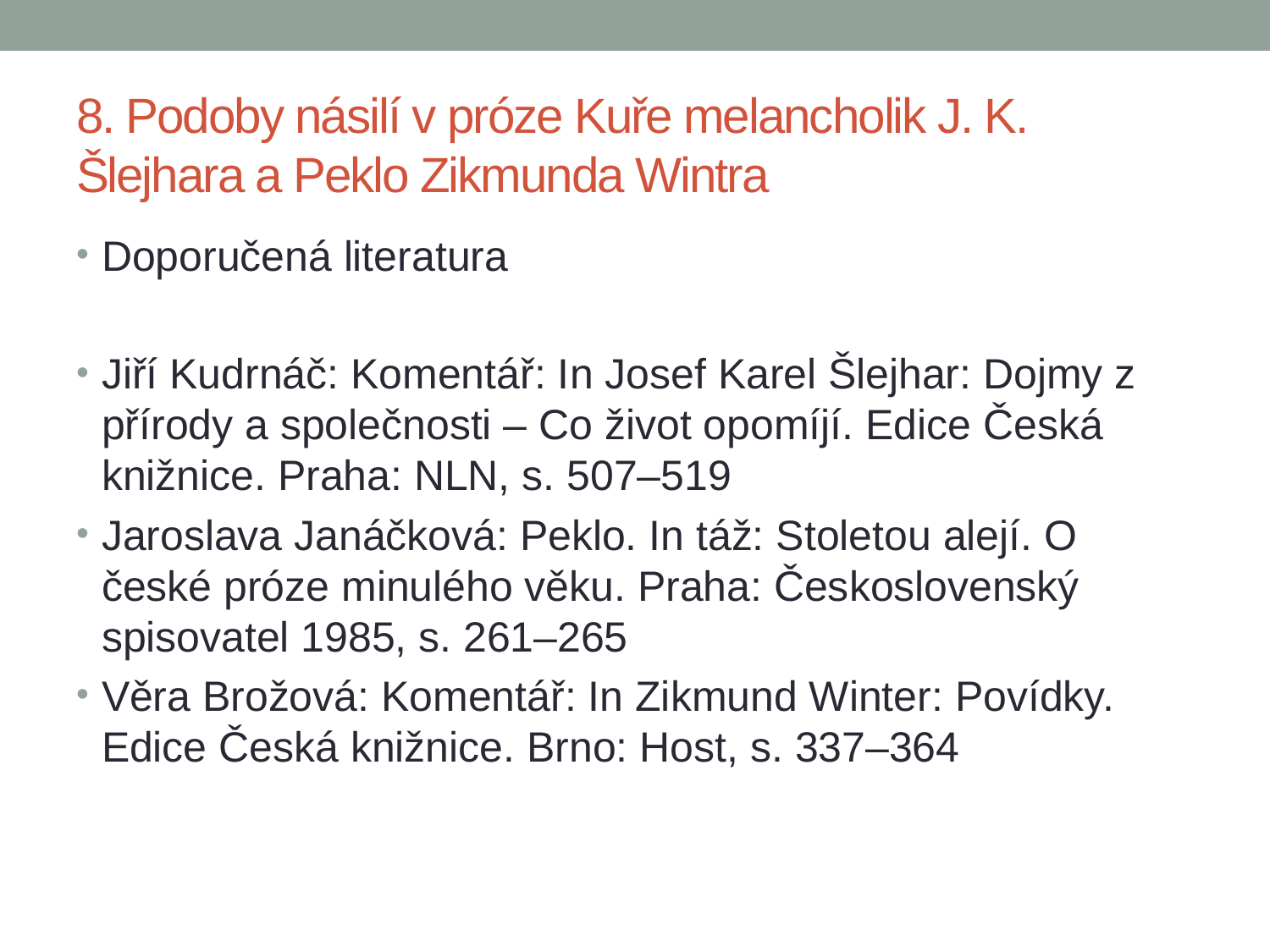

# 8. Podoby násilí v próze Kuře melancholik J. K. Šlejhara a Peklo Zikmunda Wintra
Doporučená literatura

Jiří Kudrnáč: Komentář: In Josef Karel Šlejhar: Dojmy z přírody a společnosti – Co život opomíjí. Edice Česká knižnice. Praha: NLN, s. 507–519
Jaroslava Janáčková: Peklo. In táž: Stoletou alejí. O české próze minulého věku. Praha: Československý spisovatel 1985, s. 261–265
Věra Brožová: Komentář: In Zikmund Winter: Povídky. Edice Česká knižnice. Brno: Host, s. 337–364